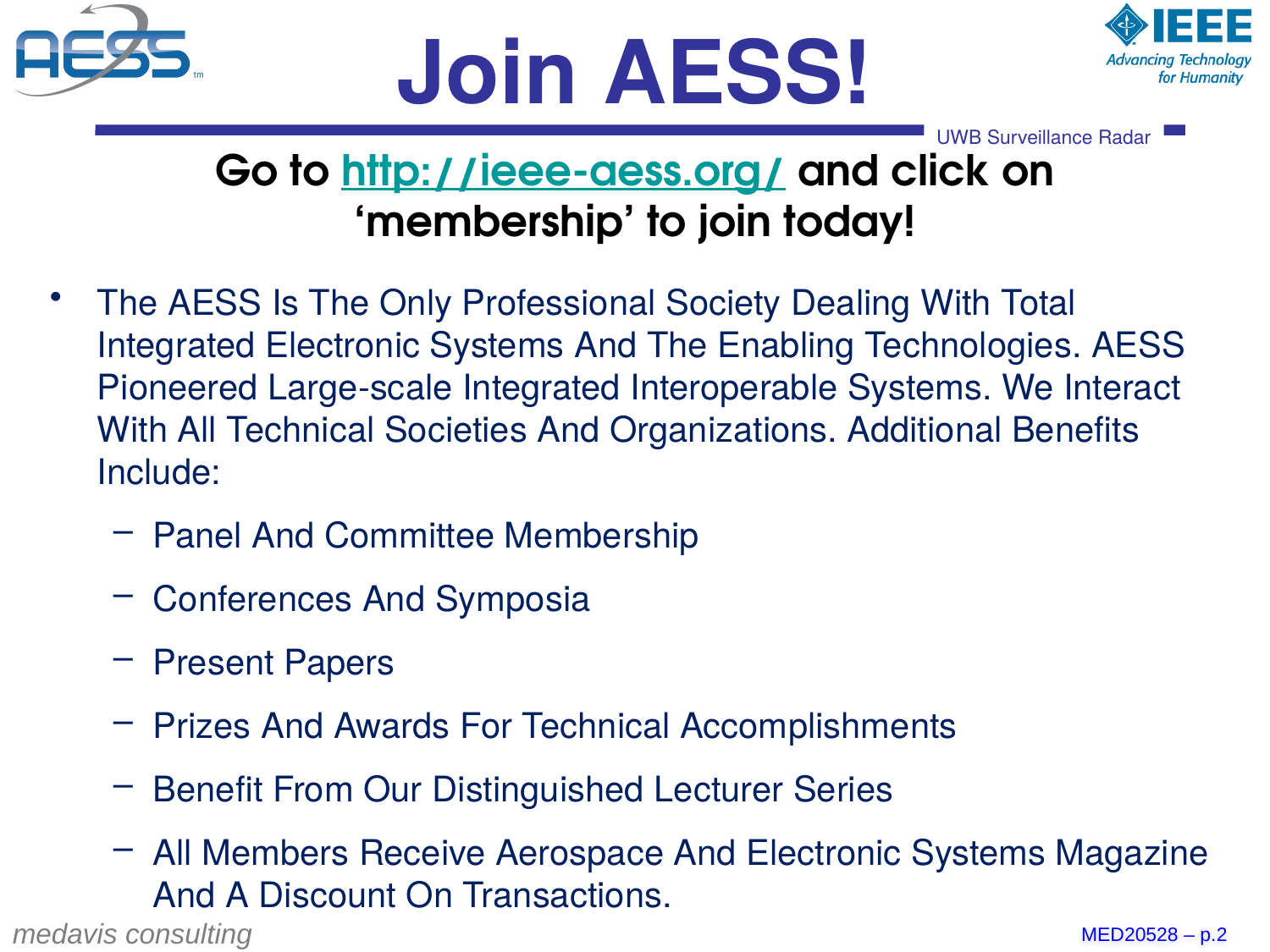

# Join AESS!
Go to http://ieee-aess.org/ and click on ‘membership’ to join today!
The AESS Is The Only Professional Society Dealing With Total Integrated Electronic Systems And The Enabling Technologies. AESS Pioneered Large-scale Integrated Interoperable Systems. We Interact With All Technical Societies And Organizations. Additional Benefits Include:
Panel And Committee Membership
Conferences And Symposia
Present Papers
Prizes And Awards For Technical Accomplishments
Benefit From Our Distinguished Lecturer Series
All Members Receive Aerospace And Electronic Systems Magazine And A Discount On Transactions.